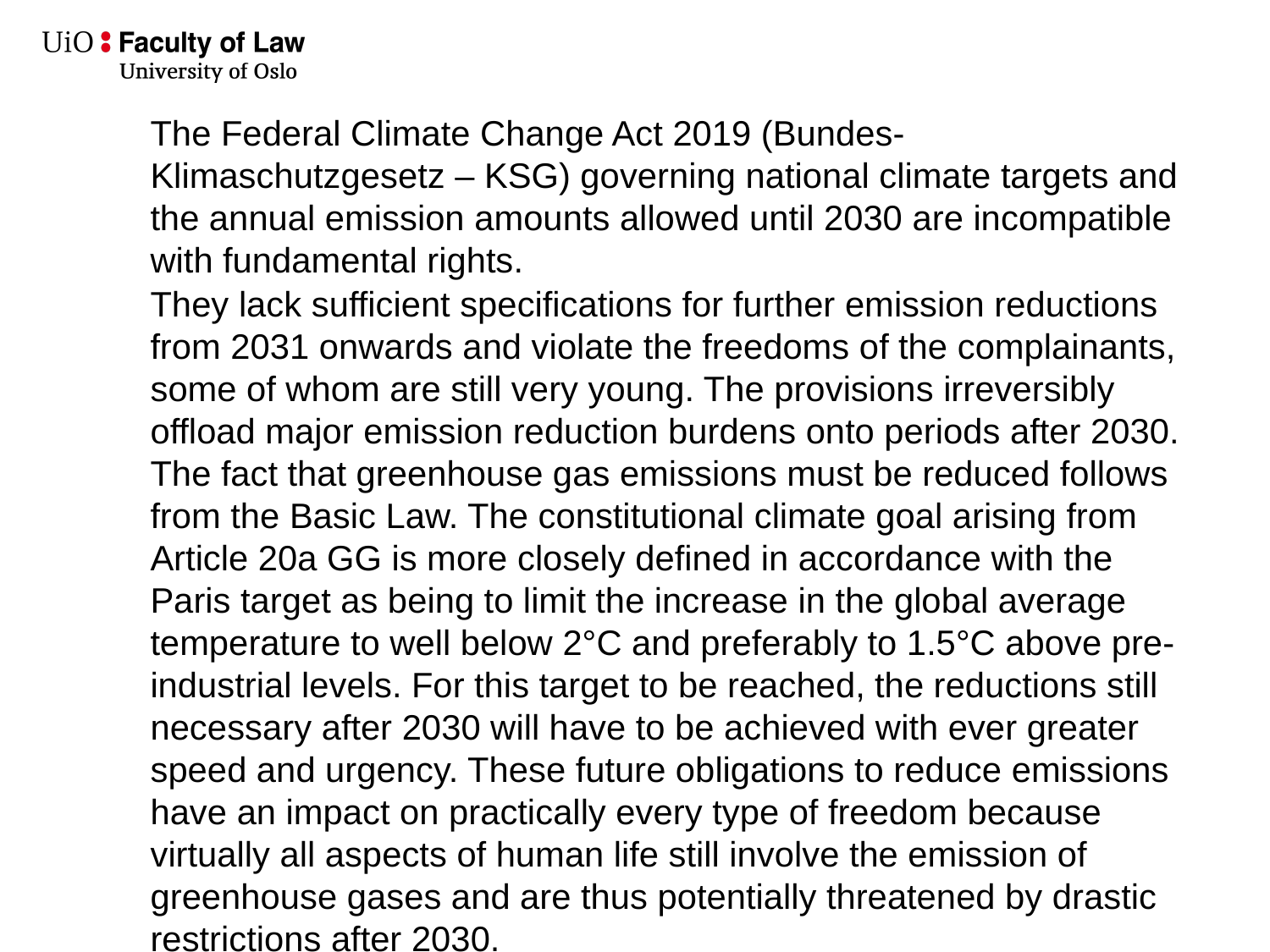

# The Federal Climate Change Act 2019 (Bundes-Klimaschutzgesetz – KSG) governing national climate targets and the annual emission amounts allowed until 2030 are incompatible with fundamental rights.
They lack sufficient specifications for further emission reductions from 2031 onwards and violate the freedoms of the complainants, some of whom are still very young. The provisions irreversibly offload major emission reduction burdens onto periods after 2030. The fact that greenhouse gas emissions must be reduced follows from the Basic Law. The constitutional climate goal arising from Article 20a GG is more closely defined in accordance with the Paris target as being to limit the increase in the global average temperature to well below 2°C and preferably to 1.5°C above pre-industrial levels. For this target to be reached, the reductions still necessary after 2030 will have to be achieved with ever greater speed and urgency. These future obligations to reduce emissions have an impact on practically every type of freedom because virtually all aspects of human life still involve the emission of greenhouse gases and are thus potentially threatened by drastic restrictions after 2030.